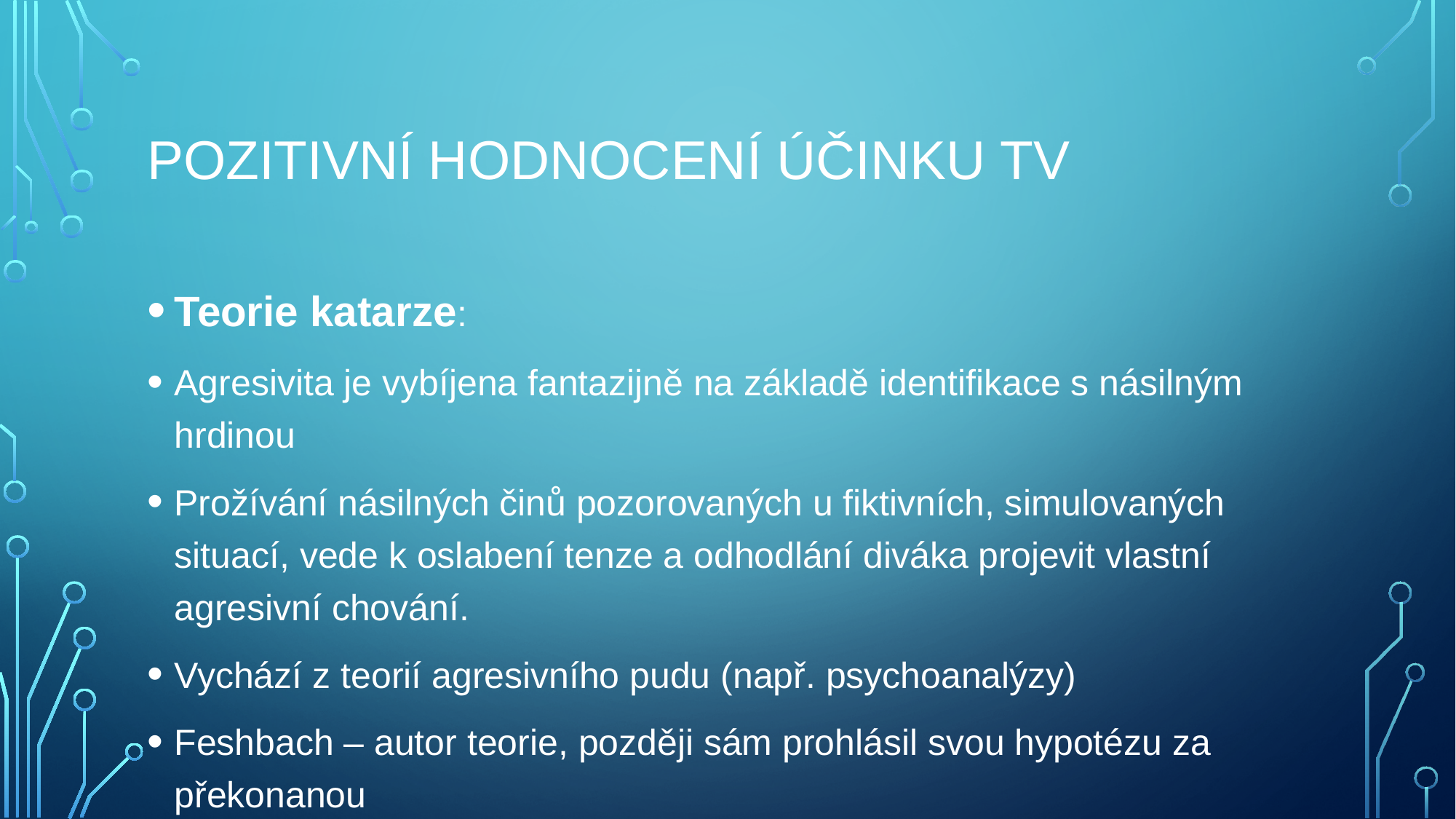

# Pozitivní hodnocení účinku TV
Teorie katarze:
Agresivita je vybíjena fantazijně na základě identifikace s násilným hrdinou
Prožívání násilných činů pozorovaných u fiktivních, simulovaných situací, vede k oslabení tenze a odhodlání diváka projevit vlastní agresivní chování.
Vychází z teorií agresivního pudu (např. psychoanalýzy)
Feshbach – autor teorie, později sám prohlásil svou hypotézu za překonanou